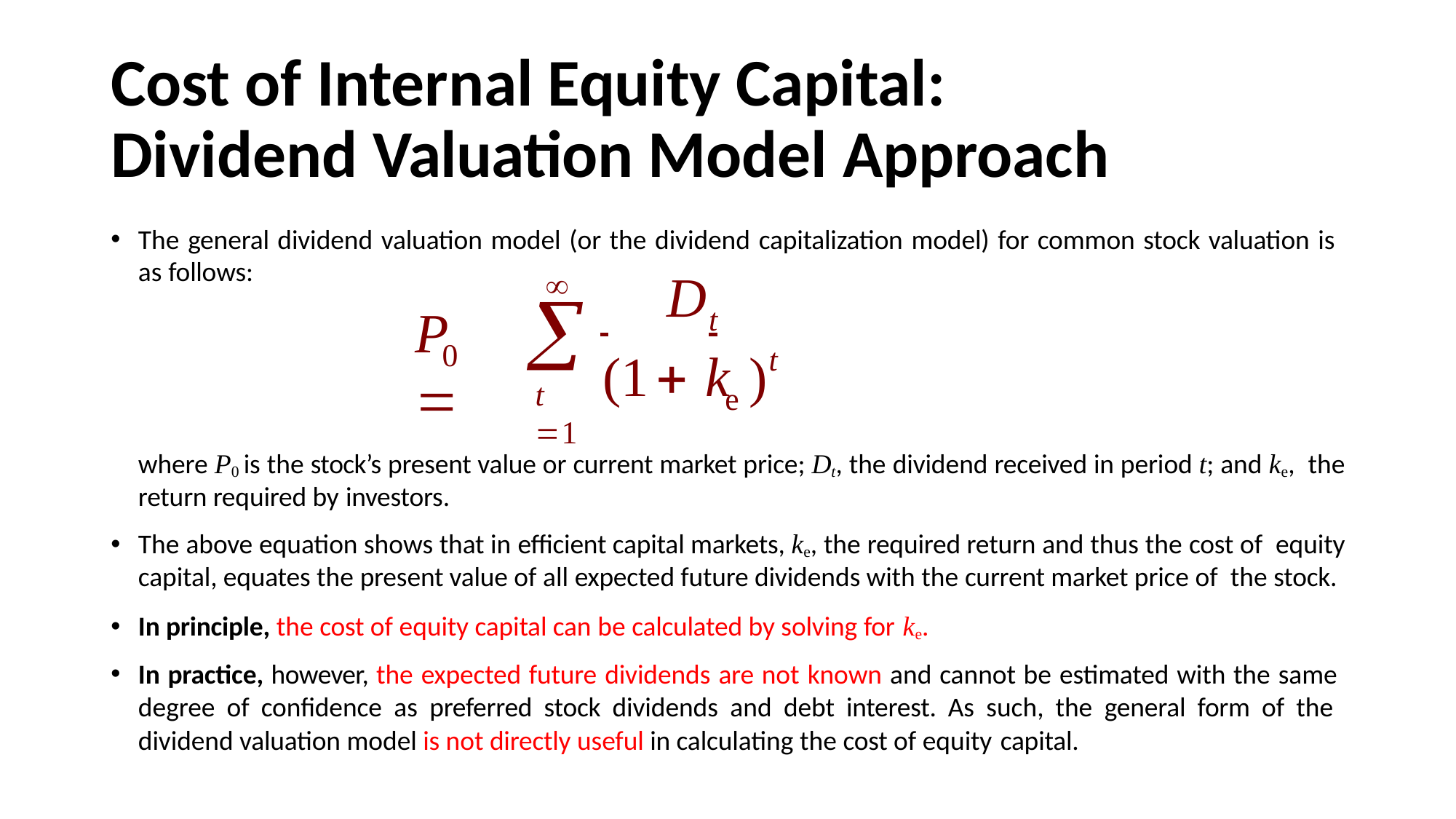

# Cost of Internal Equity Capital:  Dividend Valuation Model Approach
The general dividend valuation model (or the dividend capitalization model) for common stock valuation is
as follows:
D
∞
∑
P	=
 	t
0
t
(1+ k	)
t =1
e
where P0 is the stock’s present value or current market price; Dt, the dividend received in period t; and ke,  the return required by investors.
The above equation shows that in efficient capital markets, ke, the required return and thus the cost of  equity capital, equates the present value of all expected future dividends with the current market price of  the stock.
In principle, the cost of equity capital can be calculated by solving for ke.
In practice, however, the expected future dividends are not known and cannot be estimated with the same  degree of confidence as preferred stock dividends and debt interest. As such, the general form of the  dividend valuation model is not directly useful in calculating the cost of equity capital.